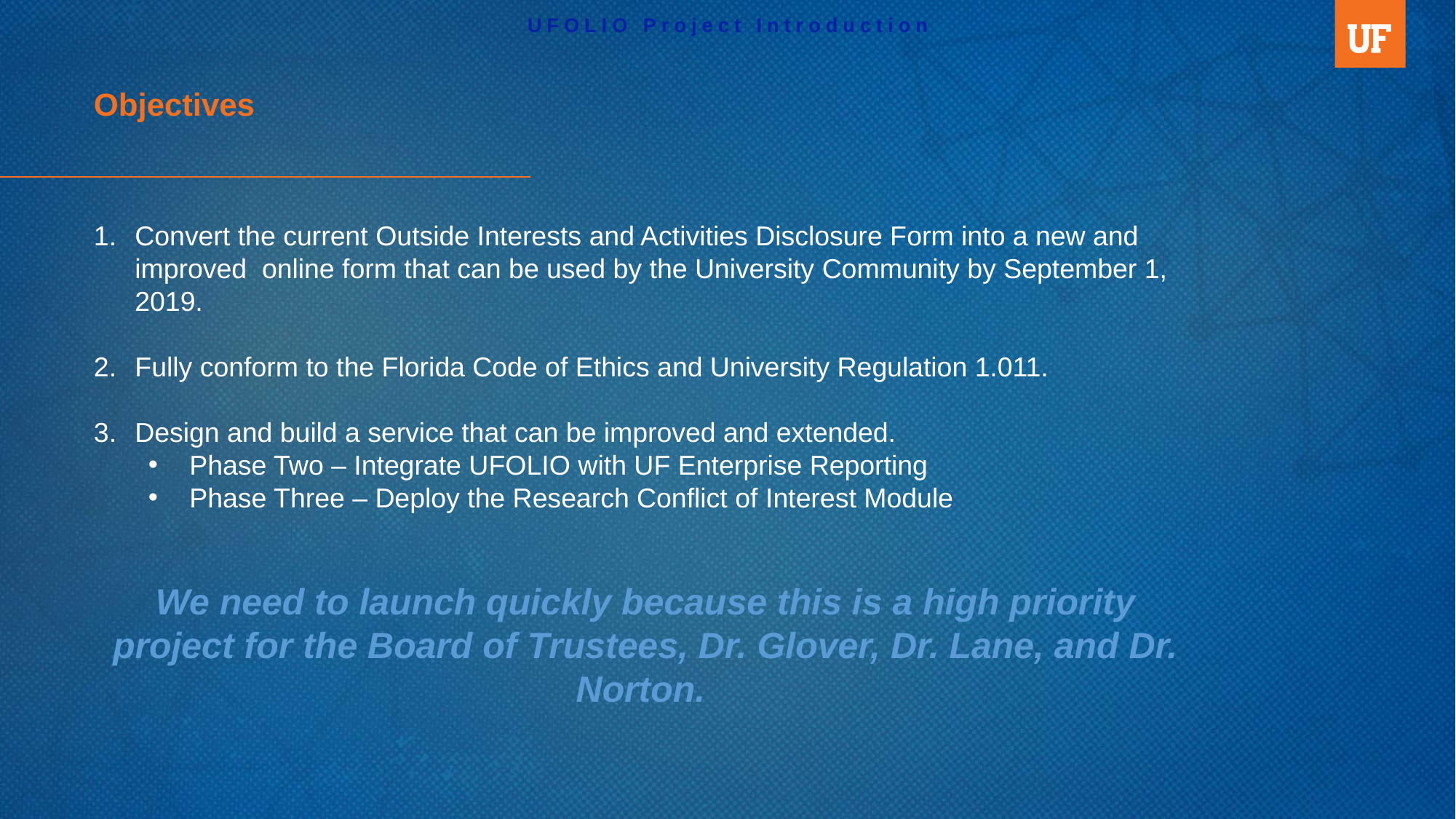

UFOLIO Project Introduction
Objectives
Convert the current Outside Interests and Activities Disclosure Form into a new and improved  online form that can be used by the University Community by September 1, 2019.

Fully conform to the Florida Code of Ethics and University Regulation 1.011.

Design and build a service that can be improved and extended.
Phase Two – Integrate UFOLIO with UF Enterprise Reporting
Phase Three – Deploy the Research Conflict of Interest Module

We need to launch quickly because this is a high priority project for the Board of Trustees, Dr. Glover, Dr. Lane, and Dr. Norton.